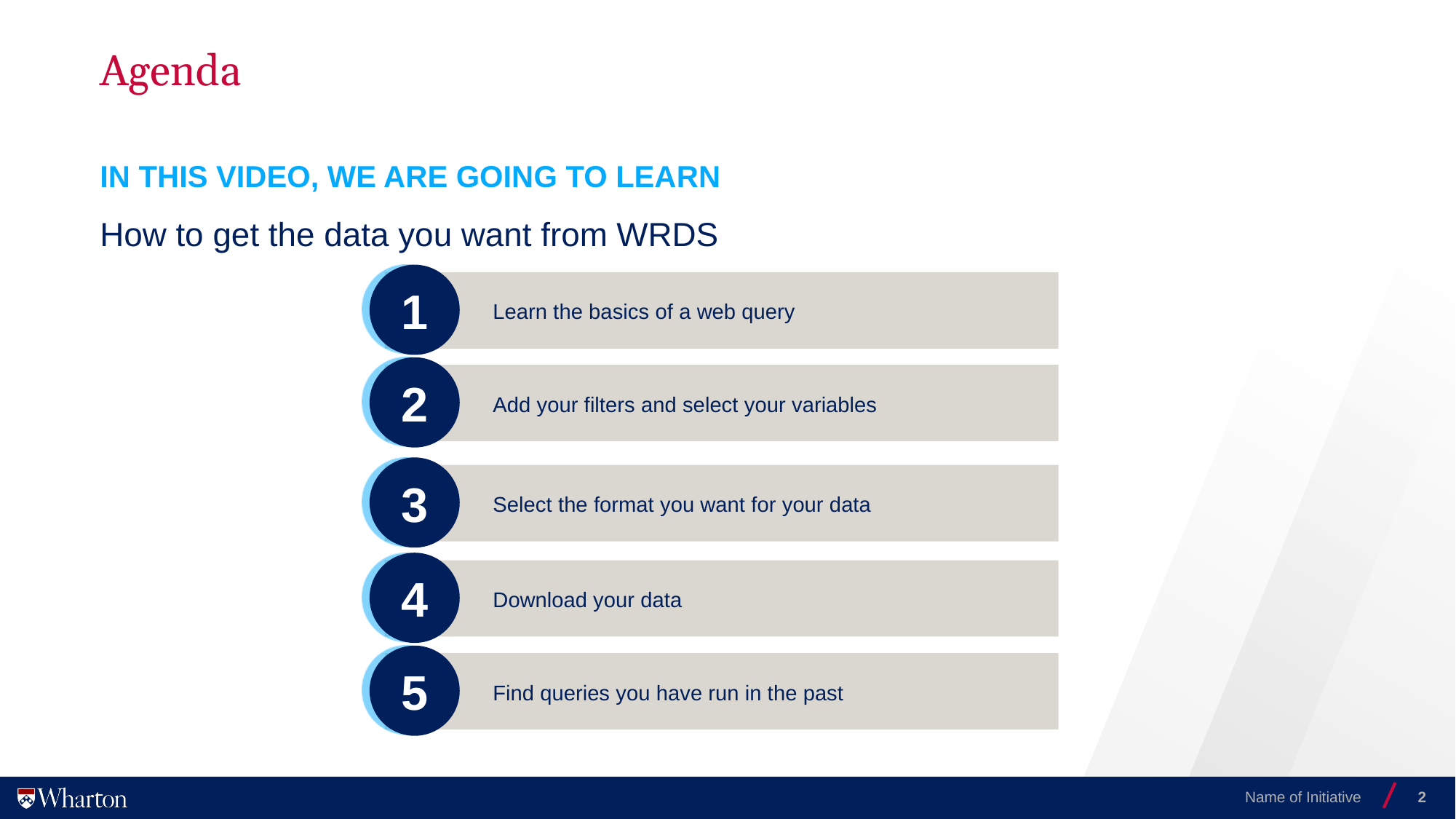

# Agenda
IN THIS VIDEO, WE ARE GOING TO LEARN
How to get the data you want from WRDS
1

Learn the basics of a web query
2

Add your filters and select your variables
3

Select the format you want for your data
4

Download your data
5

Find queries you have run in the past
Name of Initiative
2